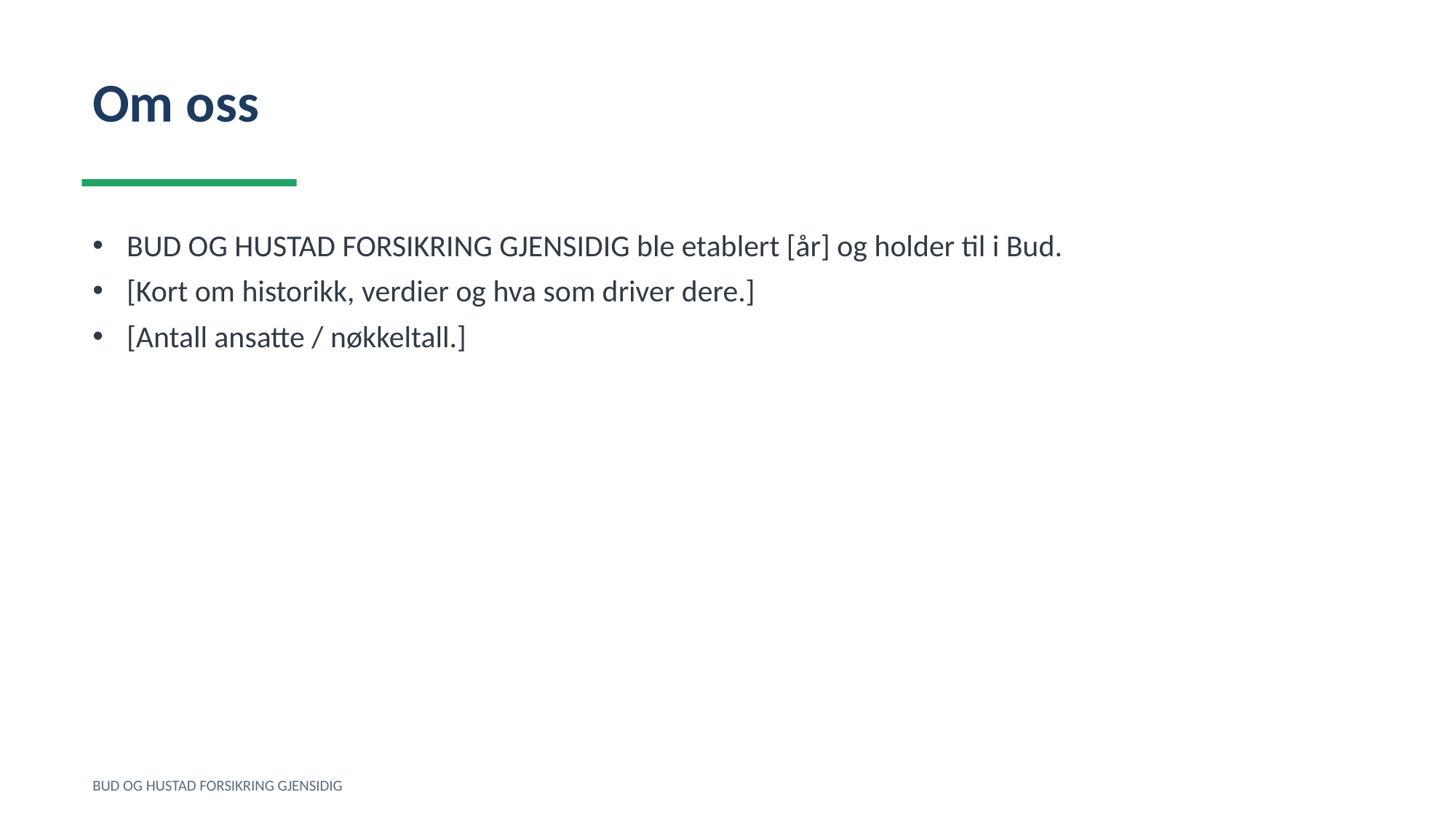

Om oss

BUD OG HUSTAD FORSIKRING GJENSIDIG ble etablert [år] og holder til i Bud.
[Kort om historikk, verdier og hva som driver dere.]
[Antall ansatte / nøkkeltall.]
BUD OG HUSTAD FORSIKRING GJENSIDIG